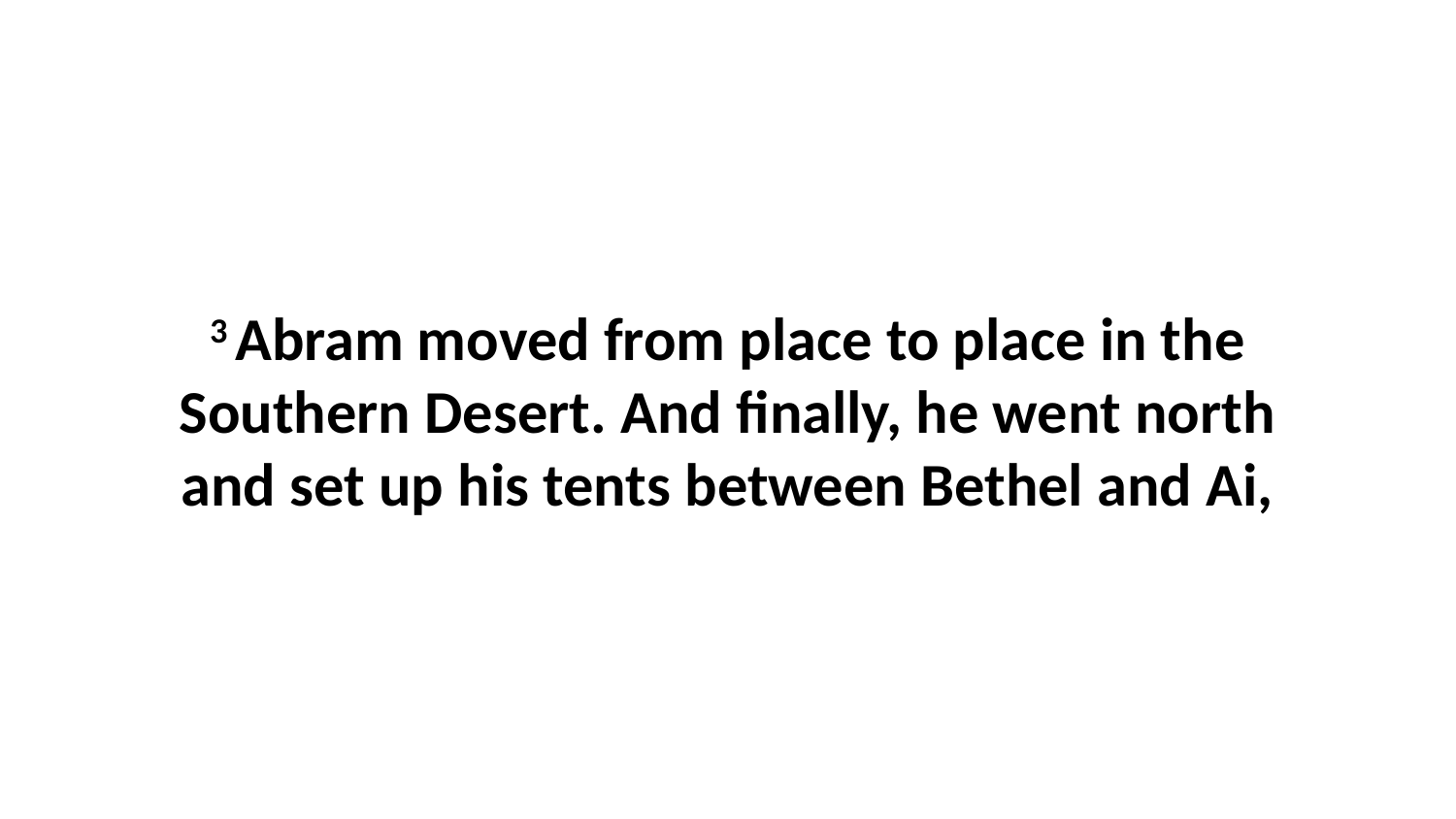

3 Abram moved from place to place in the Southern Desert. And finally, he went north and set up his tents between Bethel and Ai,